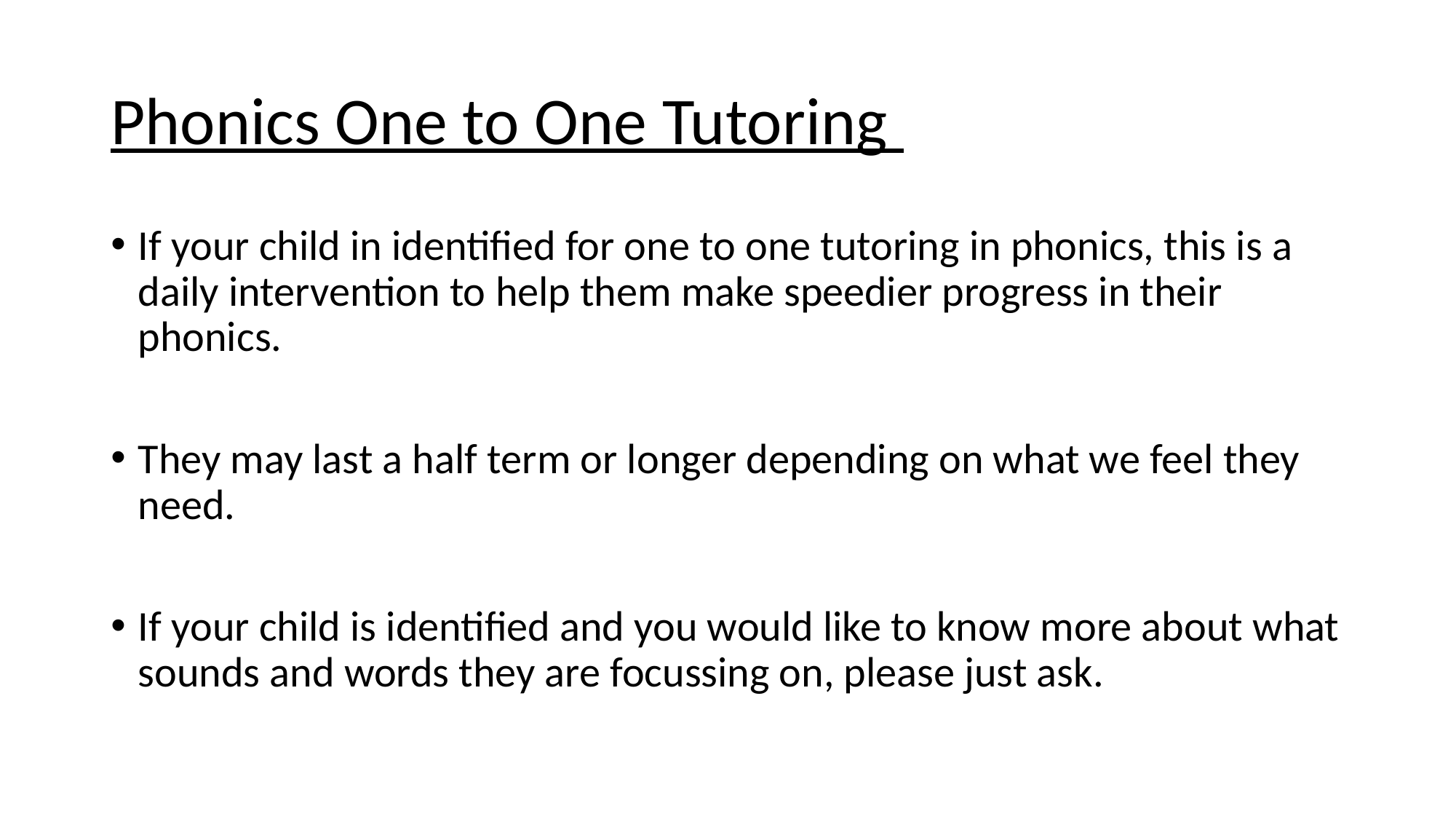

# Phonics One to One Tutoring
If your child in identified for one to one tutoring in phonics, this is a daily intervention to help them make speedier progress in their phonics.

They may last a half term or longer depending on what we feel they need.

If your child is identified and you would like to know more about what sounds and words they are focussing on, please just ask.